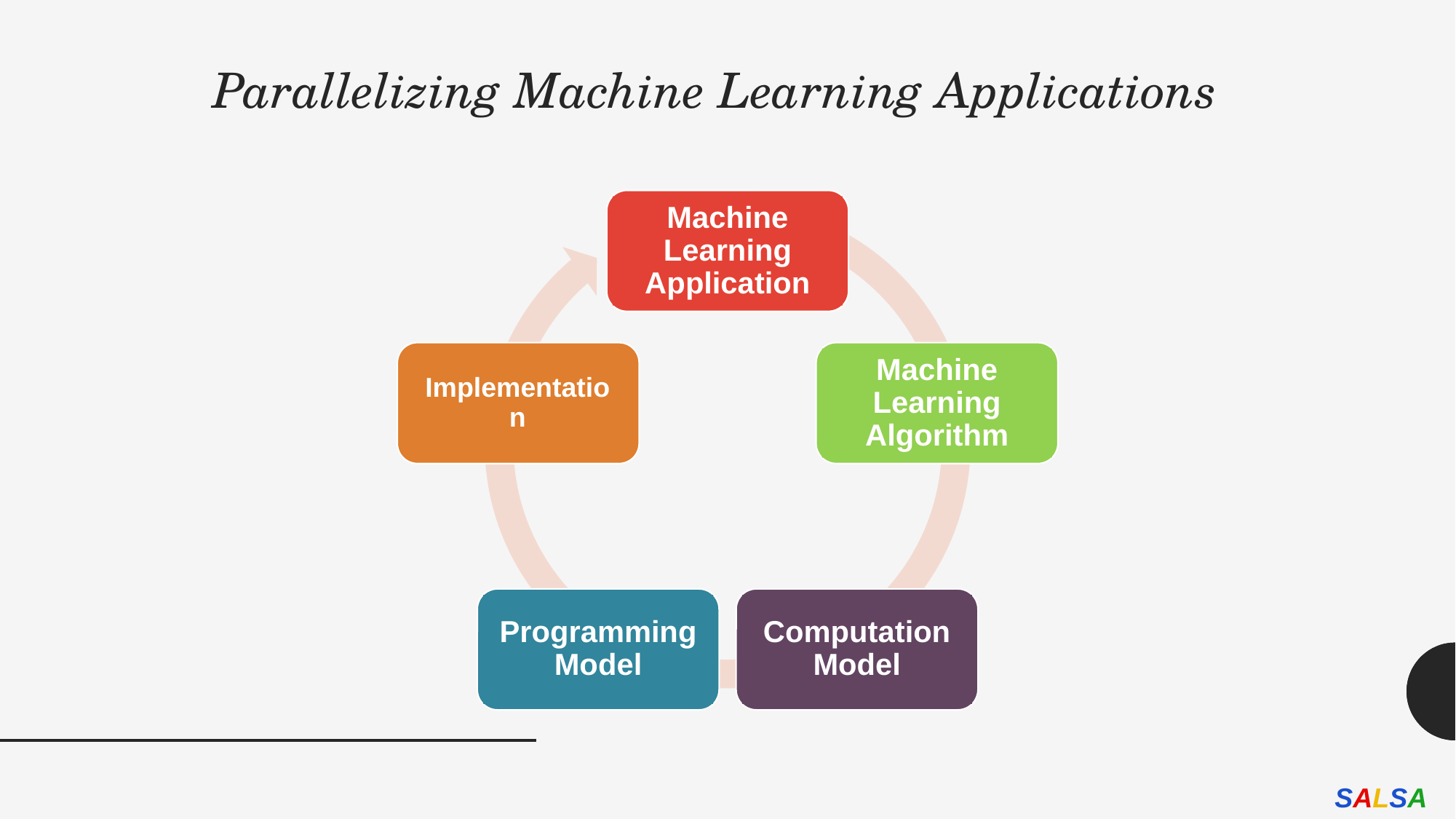

# Parallelizing Machine Learning Applications

Machine Learning Application

Implementation

Machine Learning Algorithm

Programming Model

Computation Model

SALSA